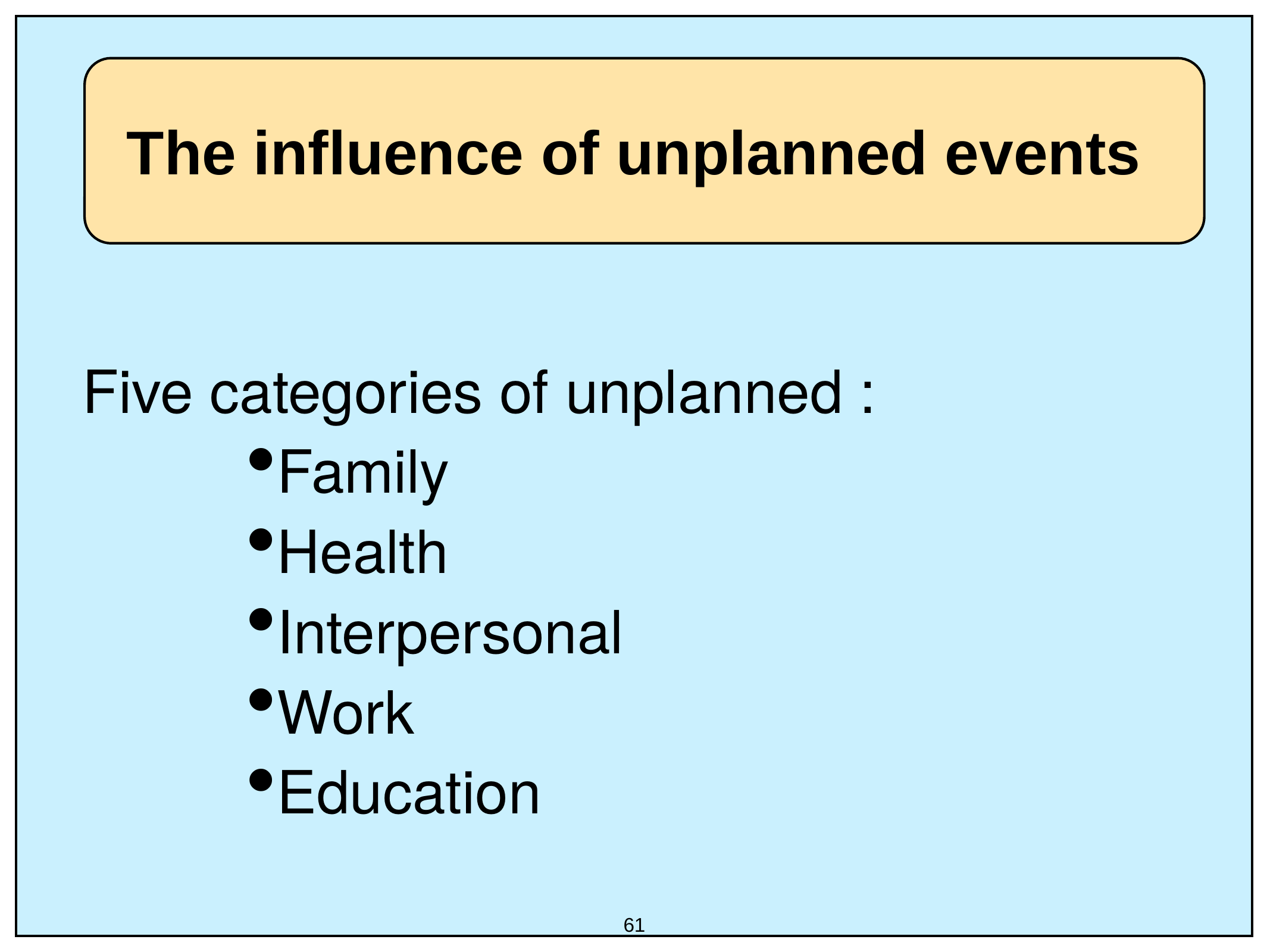

The influence of unplanned events

Five categories of unplanned :
Family
Health
Interpersonal
Work
Education
61